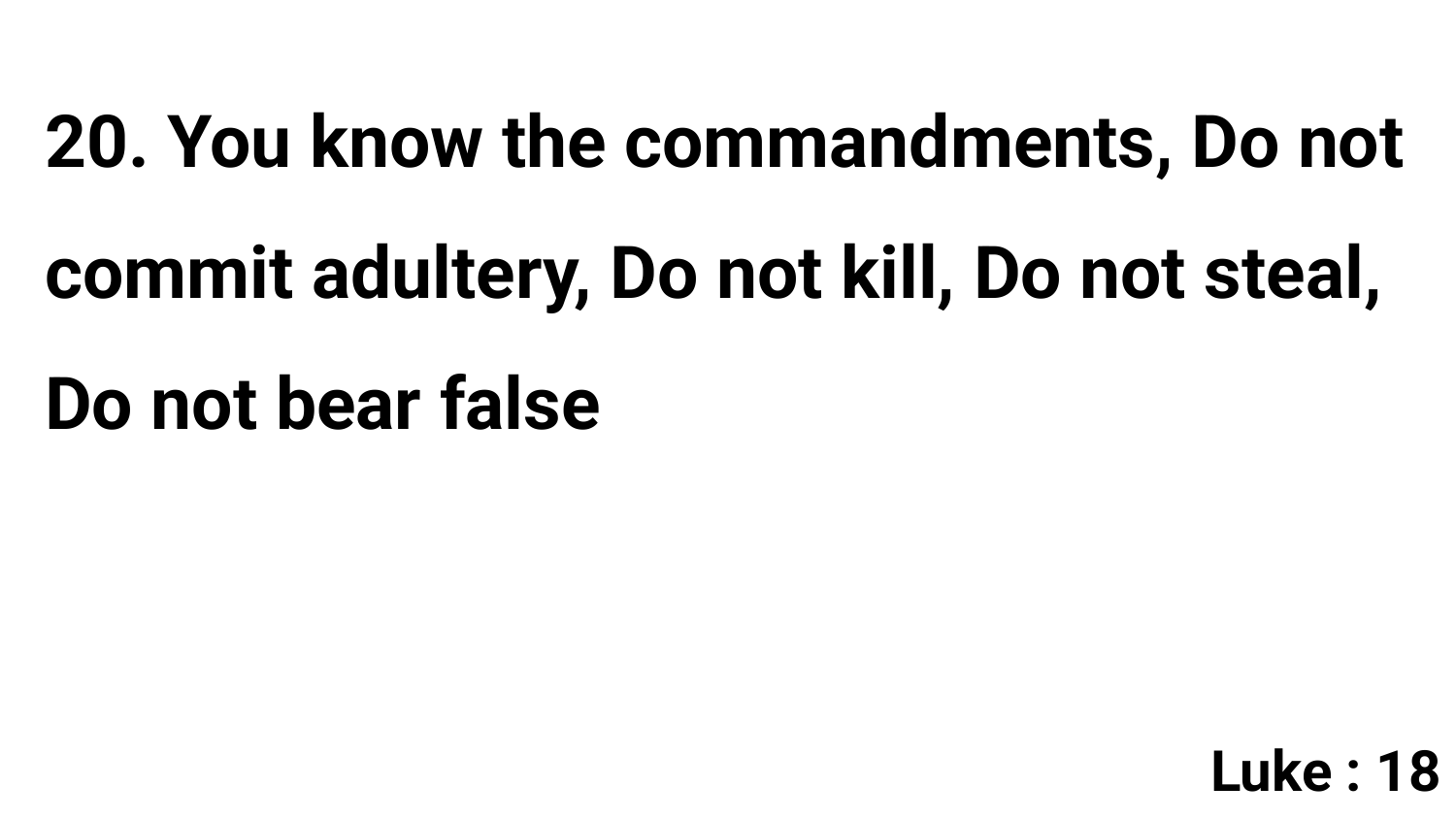

20. You know the commandments, Do not commit adultery, Do not kill, Do not steal, Do not bear false
Luke : 18